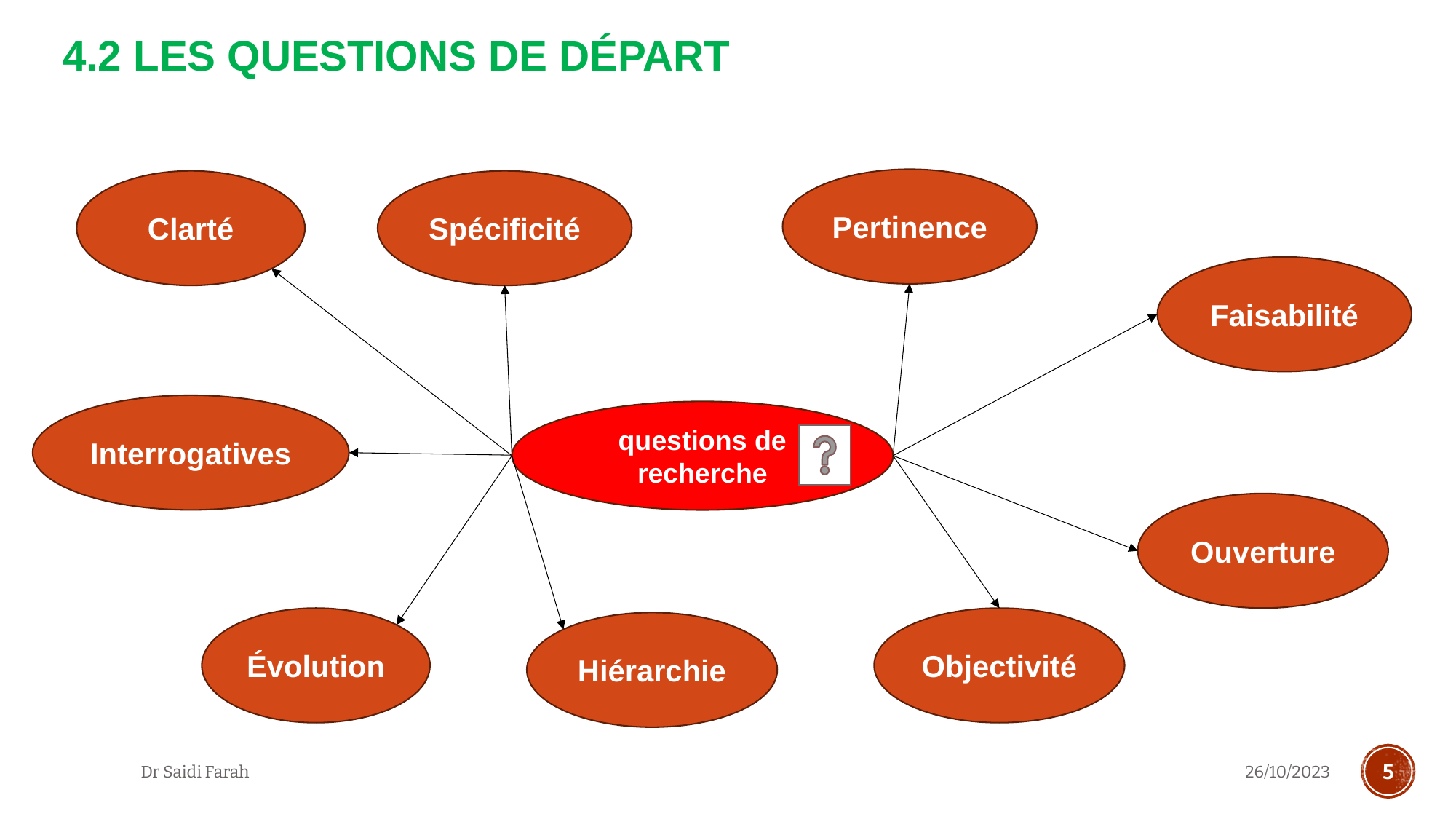

# 4.2 Les questions de départ
Pertinence
Clarté
Spécificité
Faisabilité
Interrogatives
questions de recherche

Ouverture
Évolution
Objectivité
Hiérarchie
Dr Saidi Farah
26/10/2023
5